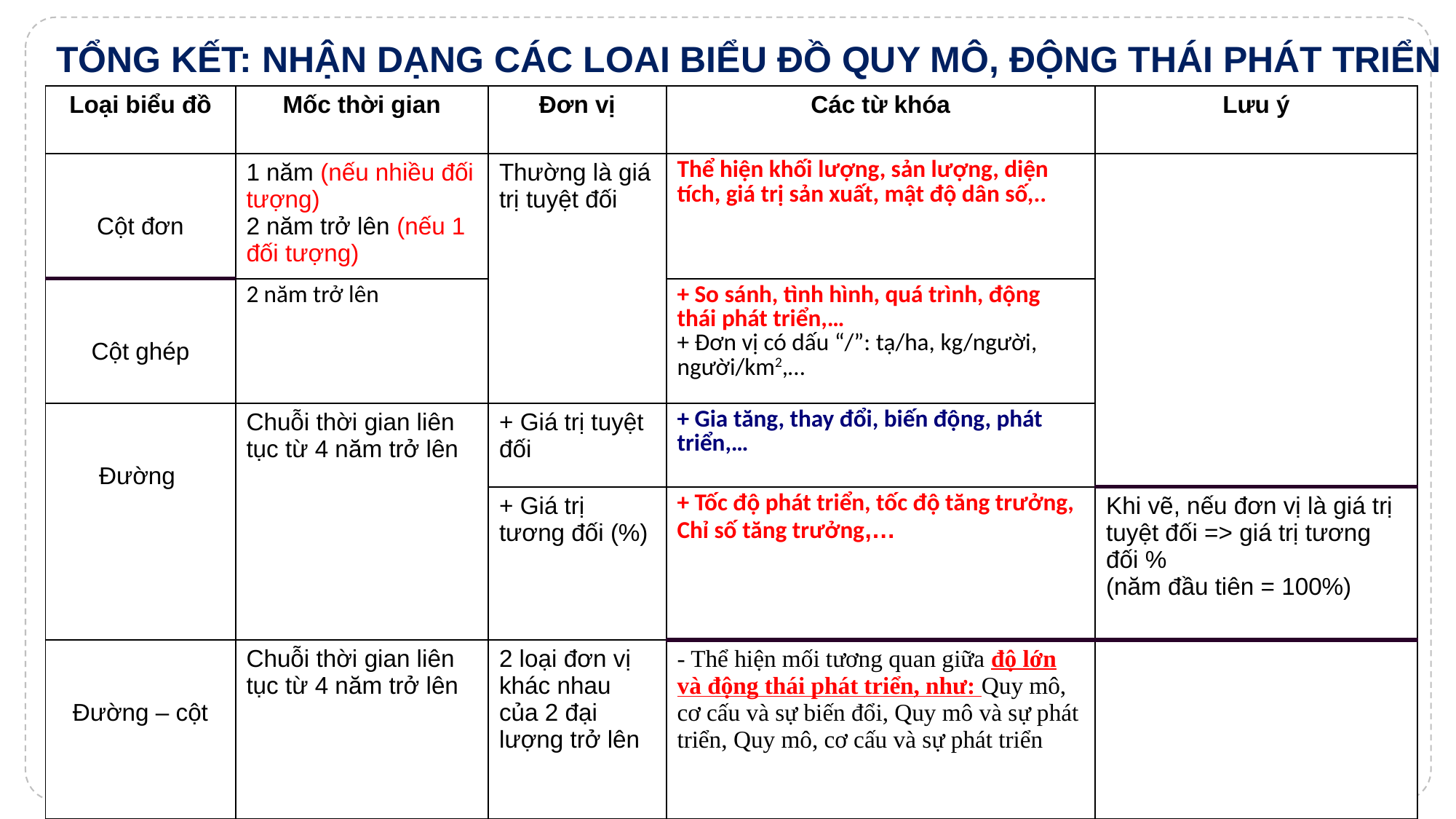

TỔNG KẾT: NHẬN DẠNG CÁC LOAI BIỂU ĐỒ QUY MÔ, ĐỘNG THÁI PHÁT TRIỂN
| Loại biểu đồ | Mốc thời gian | Đơn vị | Các từ khóa | Lưu ý |
| --- | --- | --- | --- | --- |
| Cột đơn | 1 năm (nếu nhiều đối tượng) 2 năm trở lên (nếu 1 đối tượng) | Thường là giá trị tuyệt đối | Thể hiện khối lượng, sản lượng, diện tích, giá trị sản xuất, mật độ dân số,.. |  |
| Cột ghép | 2 năm trở lên |  | + So sánh, tình hình, quá trình, động thái phát triển,… + Đơn vị có dấu “/”: tạ/ha, kg/người, người/km2,… |  |
| Đường | Chuỗi thời gian liên tục từ 4 năm trở lên | + Giá trị tuyệt đối | + Gia tăng, thay đổi, biến động, phát triển,… |  |
|  |  | + Giá trị tương đối (%) | + Tốc độ phát triển, tốc độ tăng trưởng, Chỉ số tăng trưởng,… | Khi vẽ, nếu đơn vị là giá trị tuyệt đối => giá trị tương đối % (năm đầu tiên = 100%) |
| Đường – cột | Chuỗi thời gian liên tục từ 4 năm trở lên | 2 loại đơn vị khác nhau của 2 đại lượng trở lên | - Thể hiện mối tương quan giữa độ lớn và động thái phát triển, như: Quy mô, cơ cấu và sự biến đổi, Quy mô và sự phát triển, Quy mô, cơ cấu và sự phát triển |  |